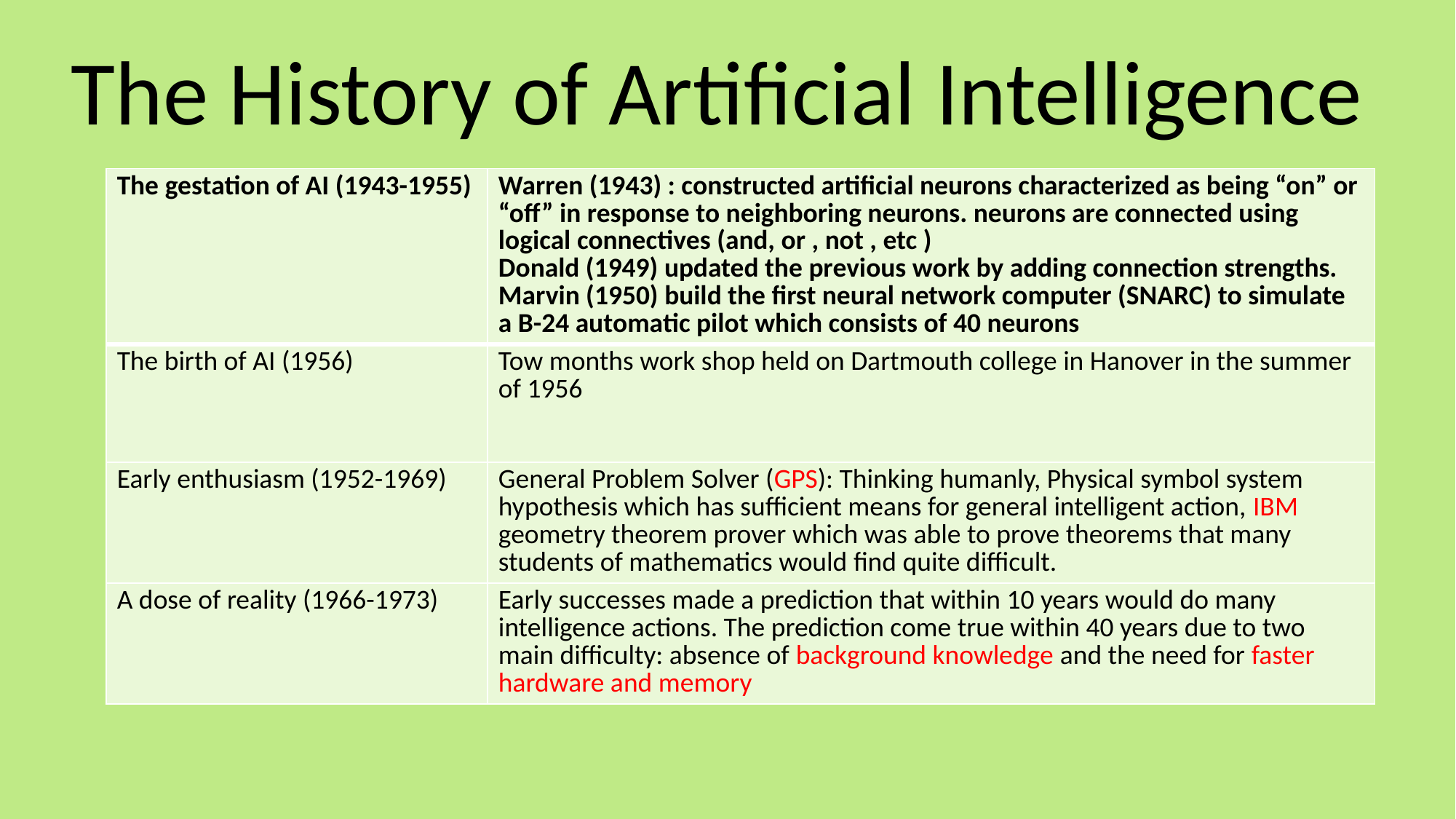

# The History of Artificial Intelligence
| The gestation of AI (1943-1955) | Warren (1943) : constructed artificial neurons characterized as being “on” or “off” in response to neighboring neurons. neurons are connected using logical connectives (and, or , not , etc ) Donald (1949) updated the previous work by adding connection strengths. Marvin (1950) build the first neural network computer (SNARC) to simulate a B-24 automatic pilot which consists of 40 neurons |
| --- | --- |
| The birth of AI (1956) | Tow months work shop held on Dartmouth college in Hanover in the summer of 1956 |
| Early enthusiasm (1952-1969) | General Problem Solver (GPS): Thinking humanly, Physical symbol system hypothesis which has sufficient means for general intelligent action, IBM geometry theorem prover which was able to prove theorems that many students of mathematics would find quite difficult. |
| A dose of reality (1966-1973) | Early successes made a prediction that within 10 years would do many intelligence actions. The prediction come true within 40 years due to two main difficulty: absence of background knowledge and the need for faster hardware and memory |